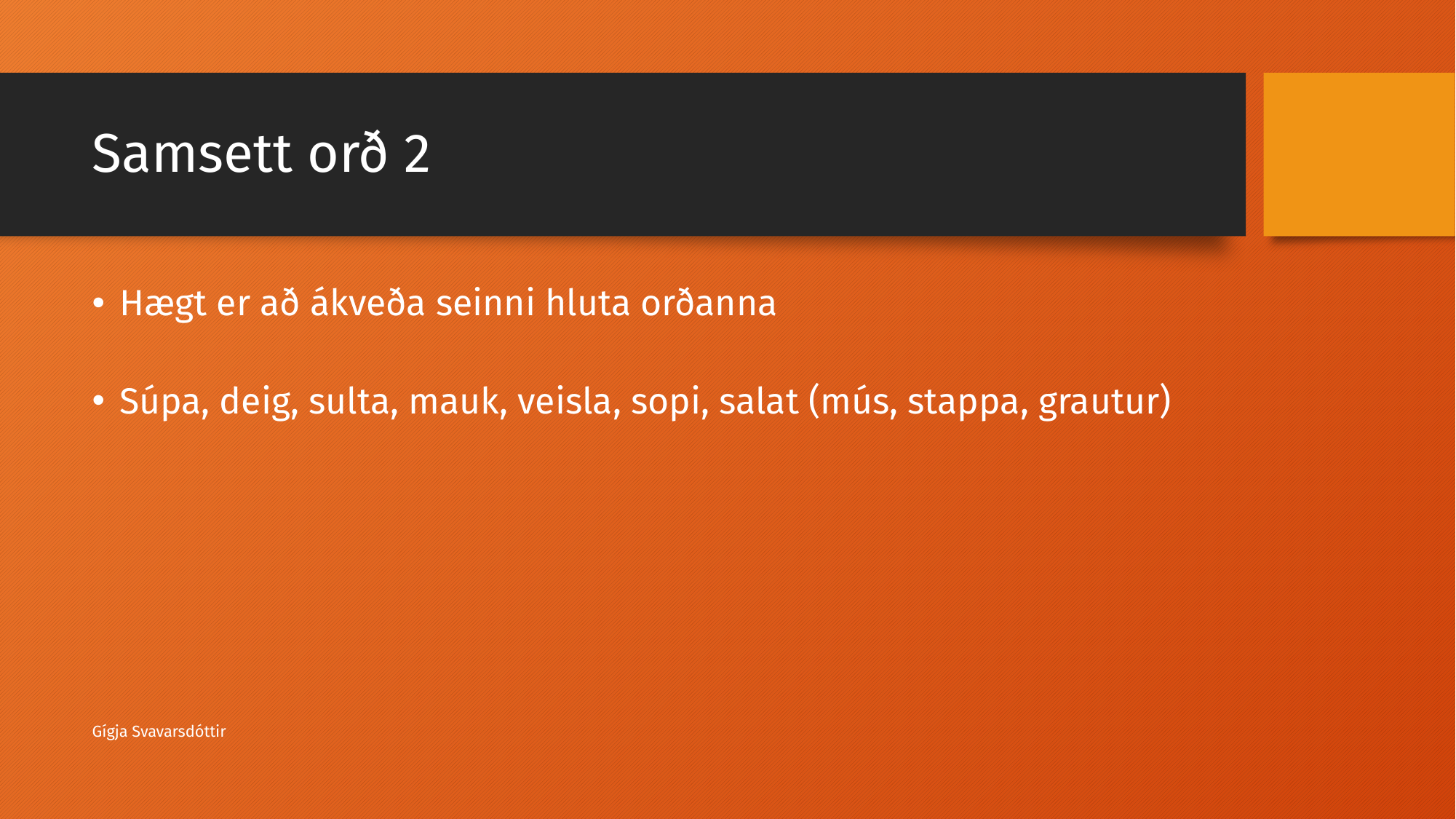

# Samsett orð 2
Hægt er að ákveða seinni hluta orðanna
Súpa, deig, sulta, mauk, veisla, sopi, salat (mús, stappa, grautur)
Gígja Svavarsdóttir